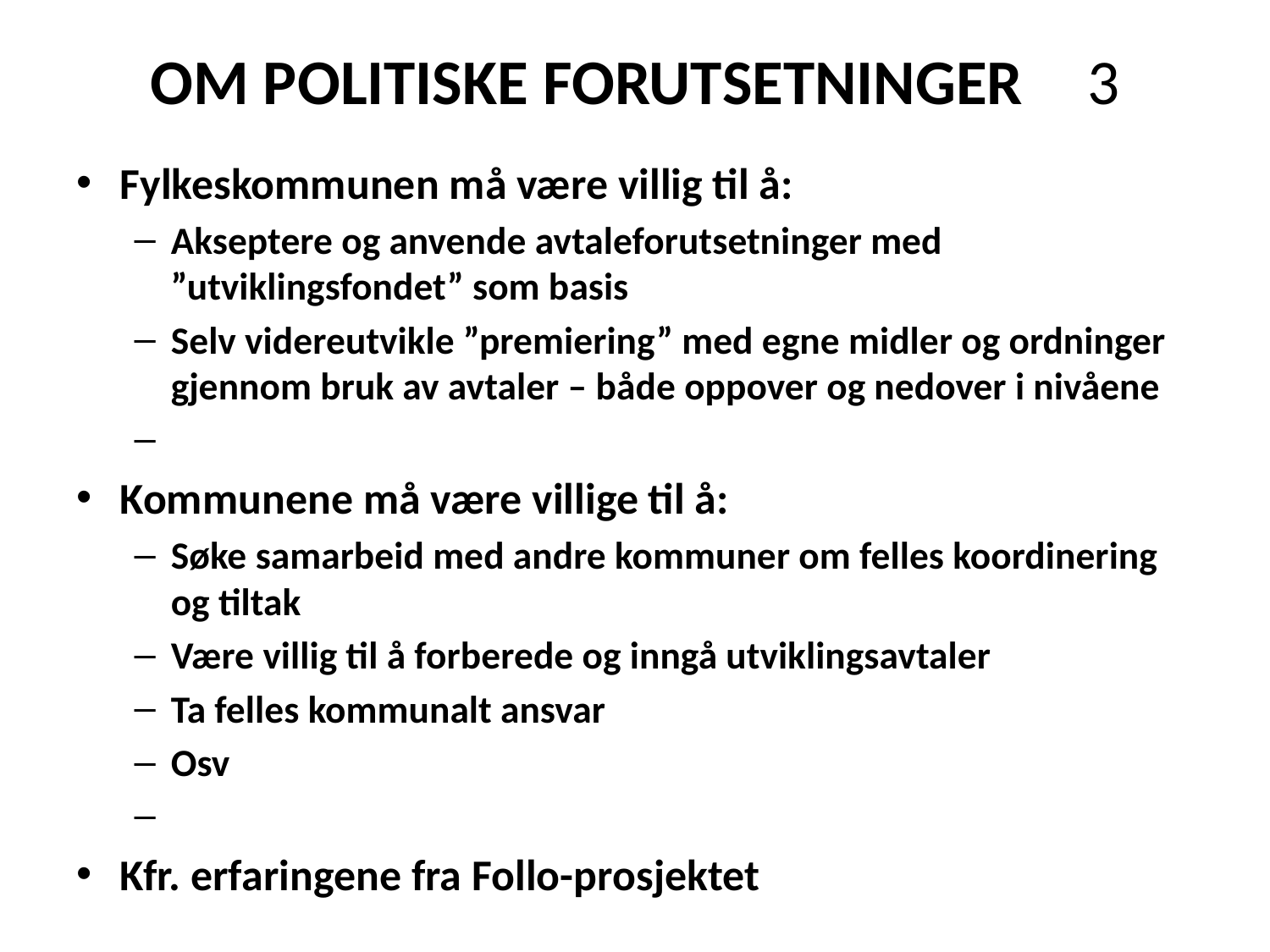

# OM POLITISKE FORUTSETNINGER	3
Fylkeskommunen må være villig til å:
Akseptere og anvende avtaleforutsetninger med ”utviklingsfondet” som basis
Selv videreutvikle ”premiering” med egne midler og ordninger gjennom bruk av avtaler – både oppover og nedover i nivåene

Kommunene må være villige til å:
Søke samarbeid med andre kommuner om felles koordinering og tiltak
Være villig til å forberede og inngå utviklingsavtaler
Ta felles kommunalt ansvar
Osv

Kfr. erfaringene fra Follo-prosjektet